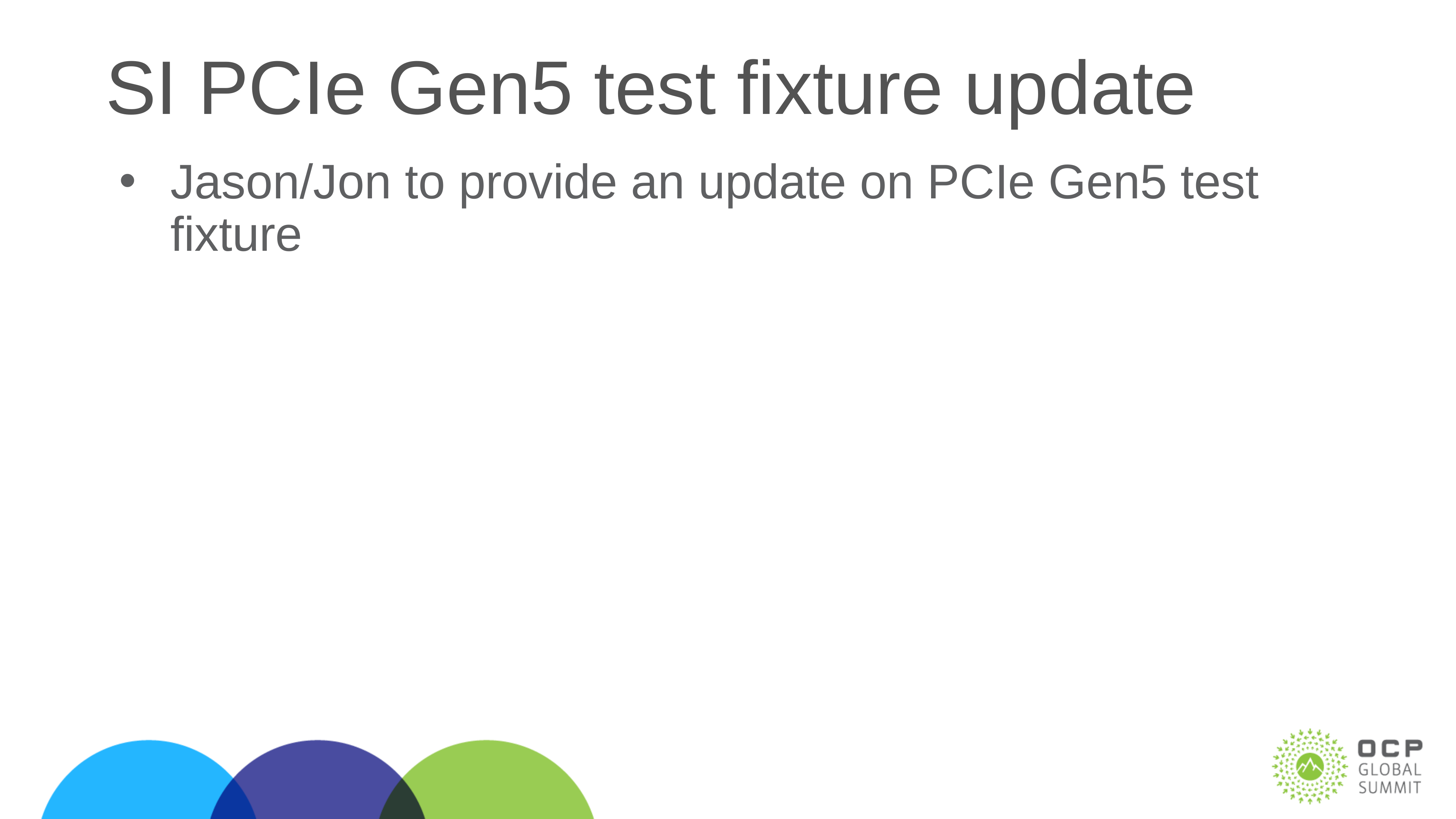

# SI PCIe Gen5 test fixture update
Jason/Jon to provide an update on PCIe Gen5 test fixture